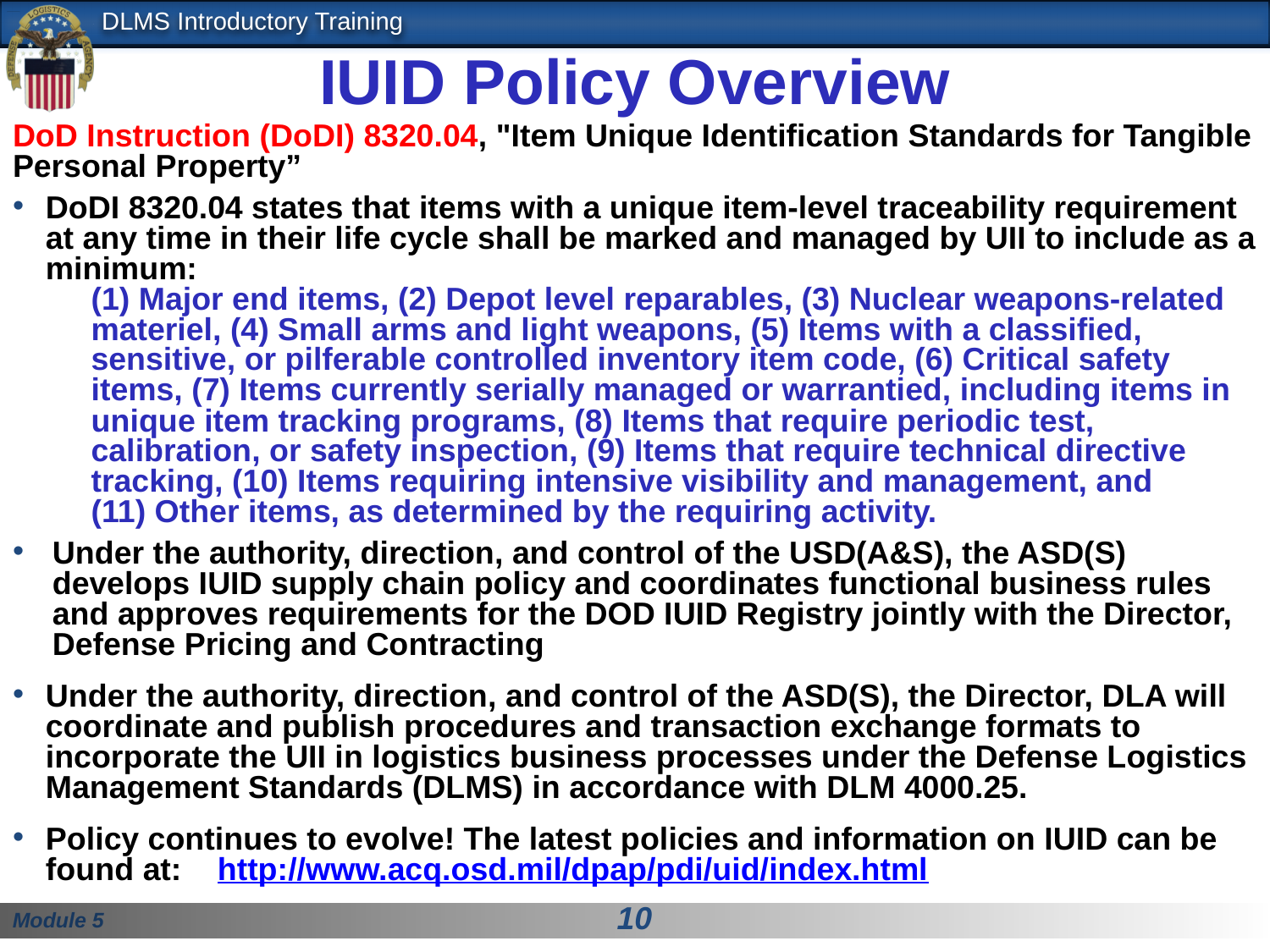

# IUID Policy Overview

DoD Instruction (DoDI) 8320.04, "Item Unique Identification Standards for Tangible Personal Property”
DoDI 8320.04 states that items with a unique item-level traceability requirement at any time in their life cycle shall be marked and managed by UII to include as a minimum:
(1) Major end items, (2) Depot level reparables, (3) Nuclear weapons-related materiel, (4) Small arms and light weapons, (5) Items with a classified, sensitive, or pilferable controlled inventory item code, (6) Critical safety items, (7) Items currently serially managed or warrantied, including items in unique item tracking programs, (8) Items that require periodic test, calibration, or safety inspection, (9) Items that require technical directive tracking, (10) Items requiring intensive visibility and management, and      (11) Other items, as determined by the requiring activity.
Under the authority, direction, and control of the USD(A&S), the ASD(S) develops IUID supply chain policy and coordinates functional business rules and approves requirements for the DOD IUID Registry jointly with the Director, Defense Pricing and Contracting
Under the authority, direction, and control of the ASD(S), the Director, DLA will coordinate and publish procedures and transaction exchange formats to incorporate the UII in logistics business processes under the Defense Logistics Management Standards (DLMS) in accordance with DLM 4000.25.
Policy continues to evolve! The latest policies and information on IUID can be found at:    http://www.acq.osd.mil/dpap/pdi/uid/index.html